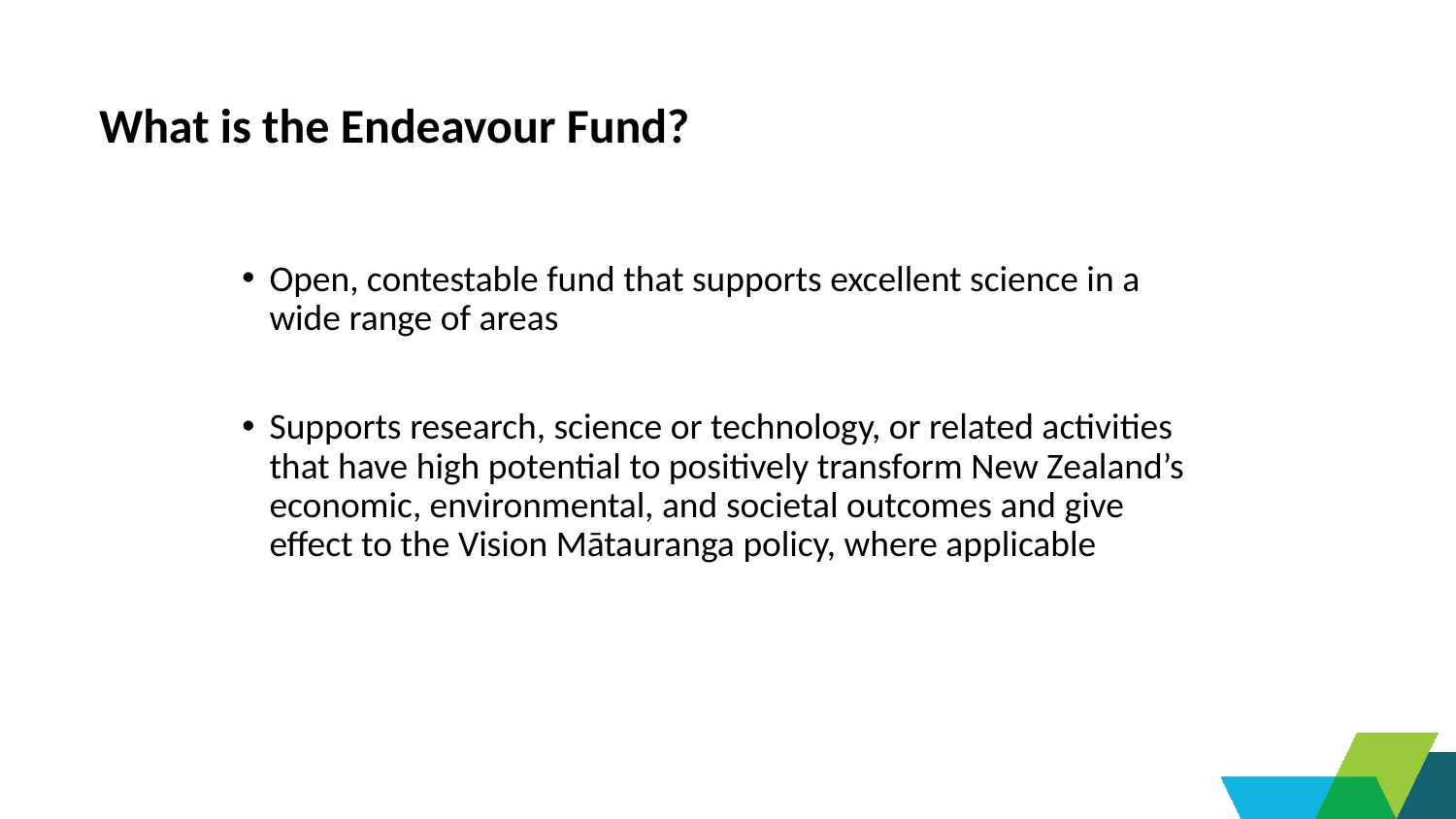

What is the Endeavour Fund?
Open, contestable fund that supports excellent science in a wide range of areas

Supports research, science or technology, or related activities that have high potential to positively transform New Zealand’s economic, environmental, and societal outcomes and give effect to the Vision Mātauranga policy, where applicable